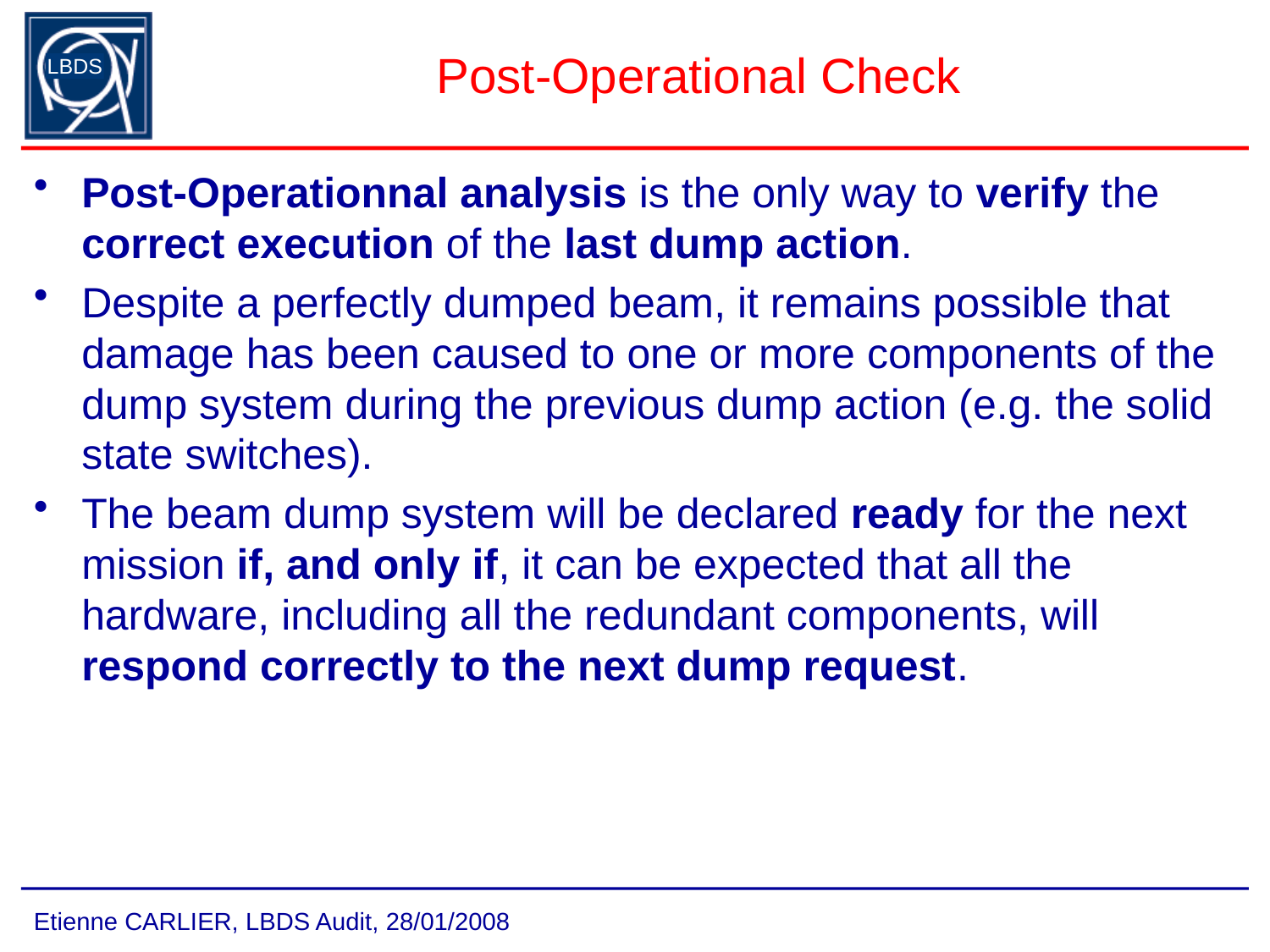

# Post-Operational Check
Post-Operationnal analysis is the only way to verify the correct execution of the last dump action.
Despite a perfectly dumped beam, it remains possible that damage has been caused to one or more components of the dump system during the previous dump action (e.g. the solid state switches).
The beam dump system will be declared ready for the next mission if, and only if, it can be expected that all the hardware, including all the redundant components, will respond correctly to the next dump request.
Etienne CARLIER, LBDS Audit, 28/01/2008